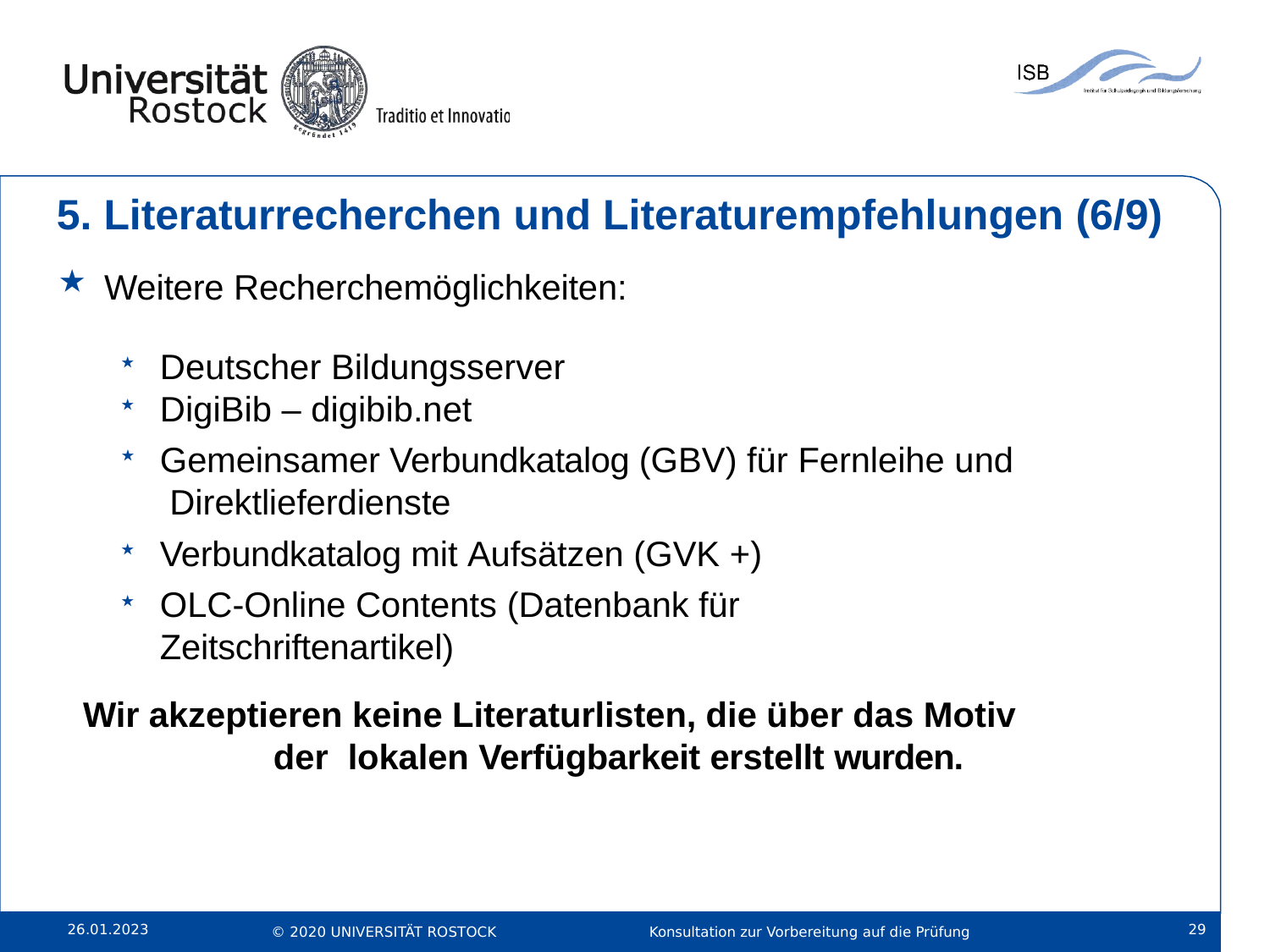

# 5. Literaturrecherchen und Literaturempfehlungen (6/9)
Weitere Recherchemöglichkeiten:

Deutscher Bildungsserver
DigiBib – digibib.net
Gemeinsamer Verbundkatalog (GBV) für Fernleihe und  Direktlieferdienste
Verbundkatalog mit Aufsätzen (GVK +)
OLC-Online Contents (Datenbank für Zeitschriftenartikel)
Wir akzeptieren keine Literaturlisten, die über das Motiv der  lokalen Verfügbarkeit erstellt wurden.
26.01.2023
29
© 2020 UNIVERSITÄT ROSTOCK
Konsultation zur Vorbereitung auf die Prüfung